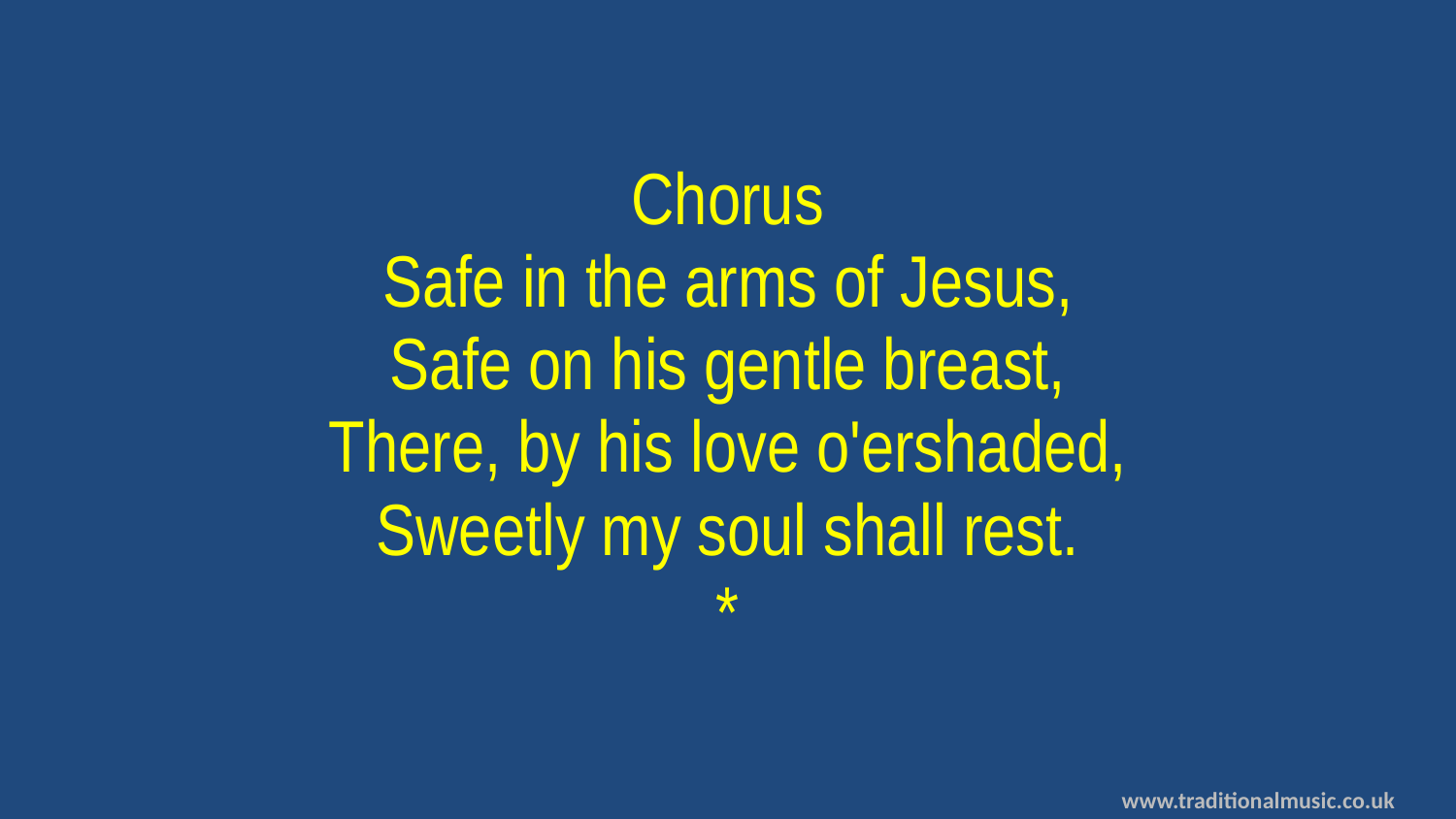

Chorus
Safe in the arms of Jesus,
Safe on his gentle breast,
There, by his love o'ershaded,
Sweetly my soul shall rest.
*